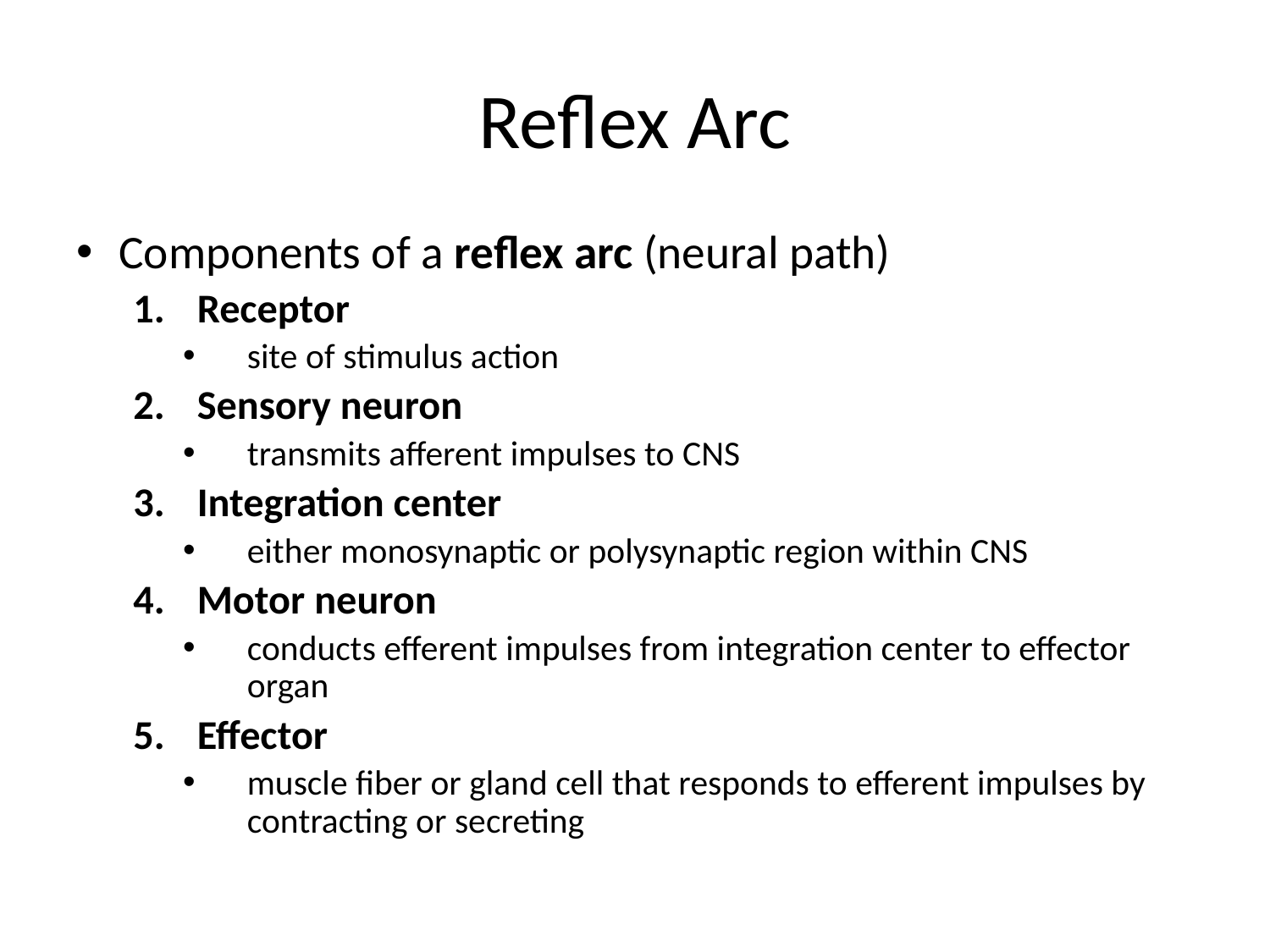

# Reflex Arc
Components of a reflex arc (neural path)
Receptor
site of stimulus action
Sensory neuron
transmits afferent impulses to CNS
Integration center
either monosynaptic or polysynaptic region within CNS
Motor neuron
conducts efferent impulses from integration center to effector organ
Effector
muscle fiber or gland cell that responds to efferent impulses by contracting or secreting